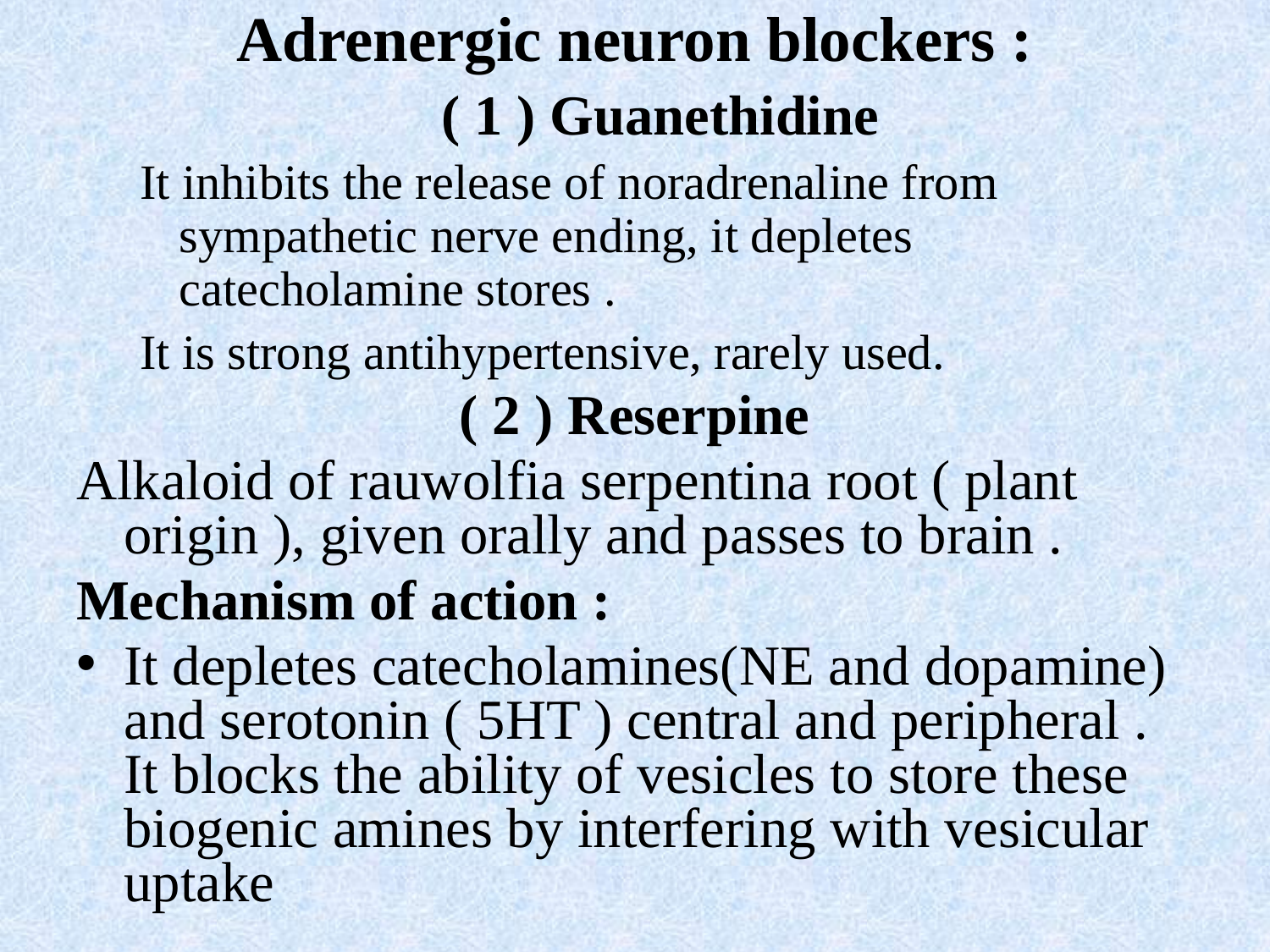

Adrenergic neuron blockers :
( 1 ) Guanethidine
It inhibits the release of noradrenaline from sympathetic nerve ending, it depletes catecholamine stores .
It is strong antihypertensive, rarely used.
( 2 ) Reserpine
Alkaloid of rauwolfia serpentina root ( plant origin ), given orally and passes to brain .
Mechanism of action :
It depletes catecholamines(NE and dopamine) and serotonin ( 5HT ) central and peripheral . It blocks the ability of vesicles to store these biogenic amines by interfering with vesicular uptake